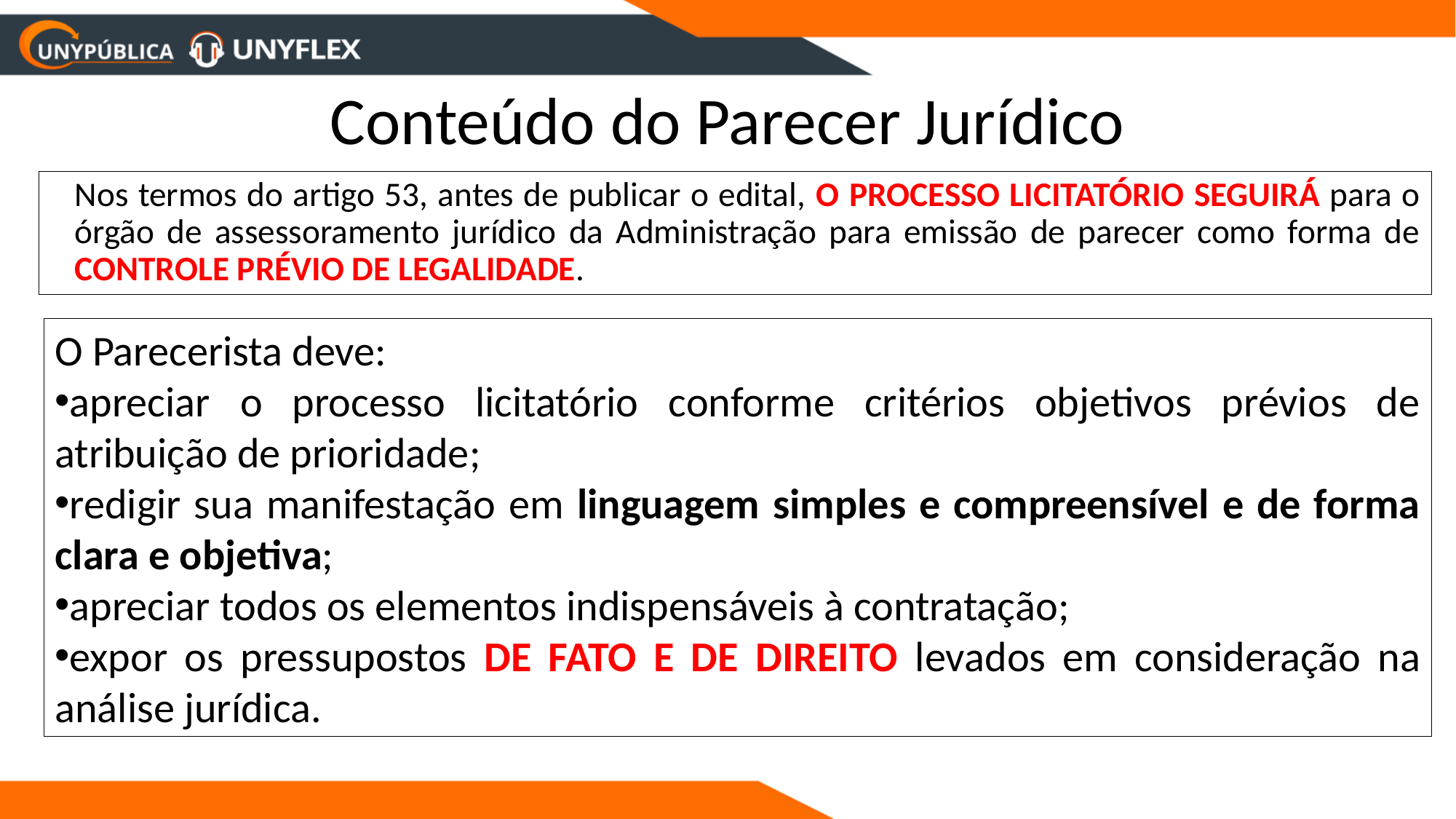

# Conteúdo do Parecer Jurídico
	Nos termos do artigo 53, antes de publicar o edital, O PROCESSO LICITATÓRIO SEGUIRÁ para o órgão de assessoramento jurídico da Administração para emissão de parecer como forma de CONTROLE PRÉVIO DE LEGALIDADE.

O Parecerista deve:
apreciar o processo licitatório conforme critérios objetivos prévios de atribuição de prioridade;
redigir sua manifestação em linguagem simples e compreensível e de forma clara e objetiva;
apreciar todos os elementos indispensáveis à contratação;
expor os pressupostos DE FATO E DE DIREITO levados em consideração na análise jurídica.